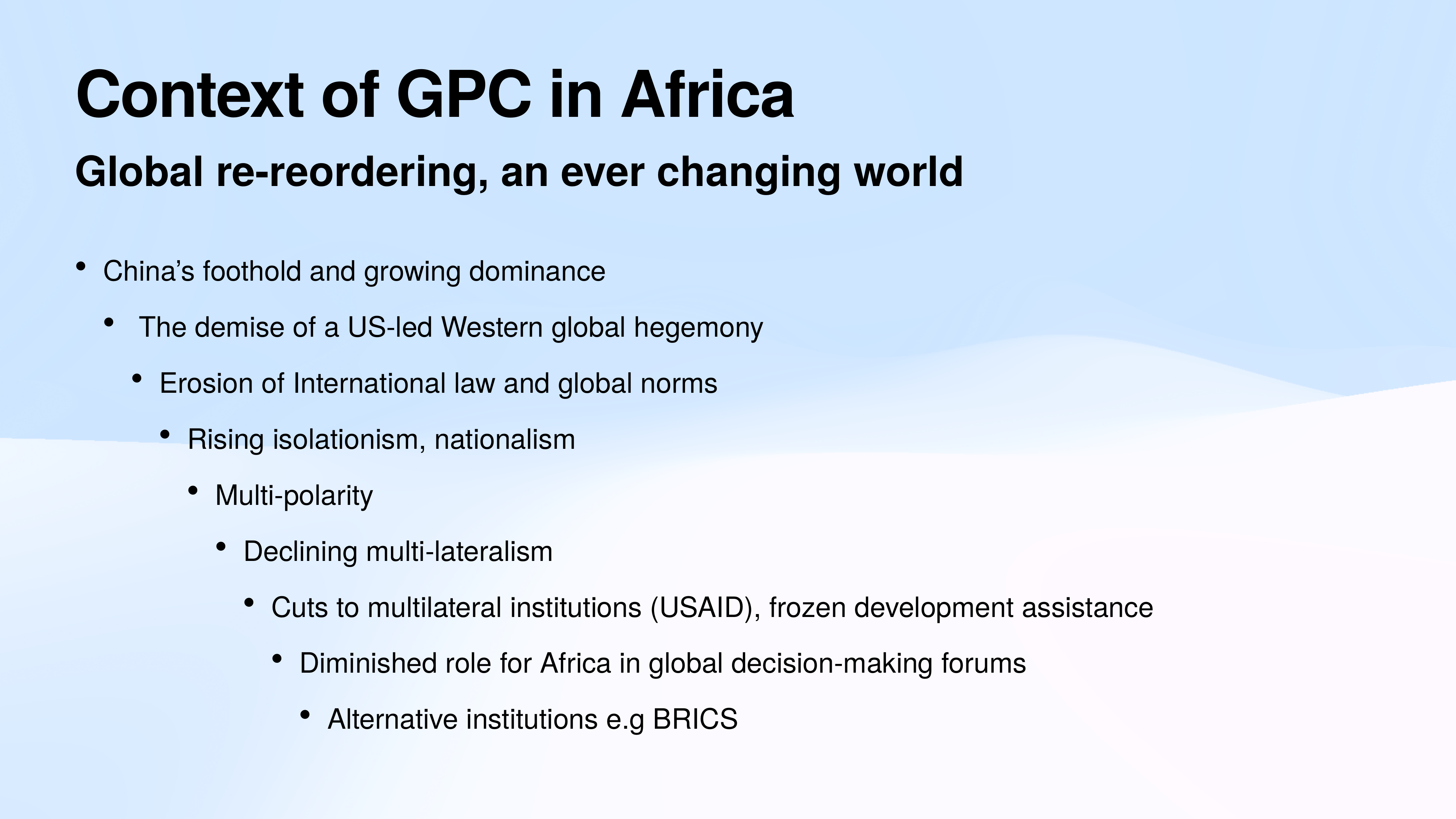

# Context of GPC in Africa
Global re-reordering, an ever changing world
China’s foothold and growing dominance
 The demise of a US-led Western global hegemony
Erosion of International law and global norms
Rising isolationism, nationalism
Multi-polarity
Declining multi-lateralism
Cuts to multilateral institutions (USAID), frozen development assistance
Diminished role for Africa in global decision-making forums
Alternative institutions e.g BRICS